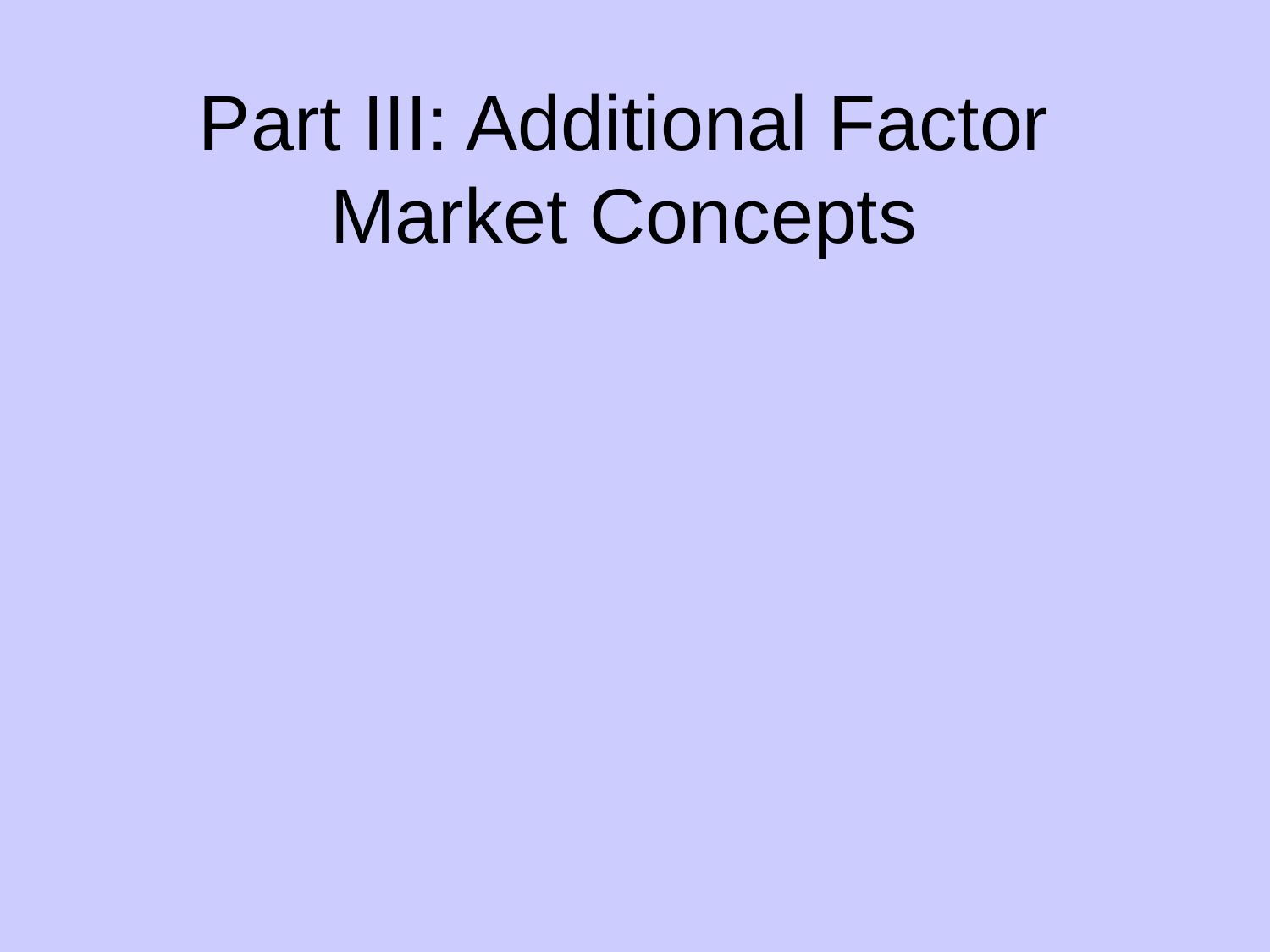

# Part III: Additional Factor Market Concepts